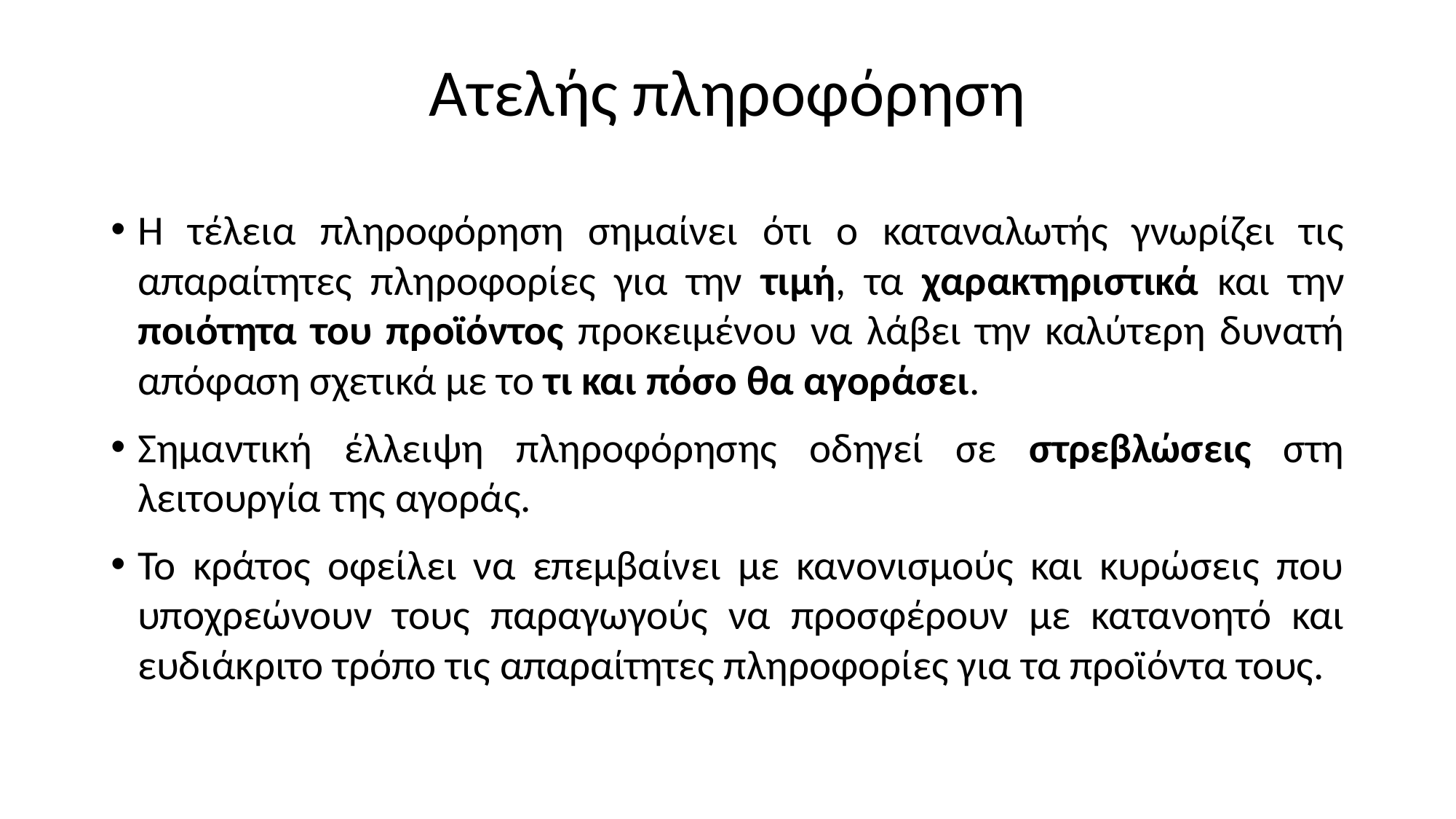

# Ατελής πληροφόρηση
Η τέλεια πληροφόρηση σημαίνει ότι ο καταναλωτής γνωρίζει τις απαραίτητες πληροφορίες για την τιμή, τα χαρακτηριστικά και την ποιότητα του προϊόντος προκειμένου να λάβει την καλύτερη δυνατή απόφαση σχετικά με το τι και πόσο θα αγοράσει.
Σημαντική έλλειψη πληροφόρησης οδηγεί σε στρεβλώσεις στη λειτουργία της αγοράς.
Το κράτος οφείλει να επεμβαίνει με κανονισμούς και κυρώσεις που υποχρεώνουν τους παραγωγούς να προσφέρουν με κατανοητό και ευδιάκριτο τρόπο τις απαραίτητες πληροφορίες για τα προϊόντα τους.